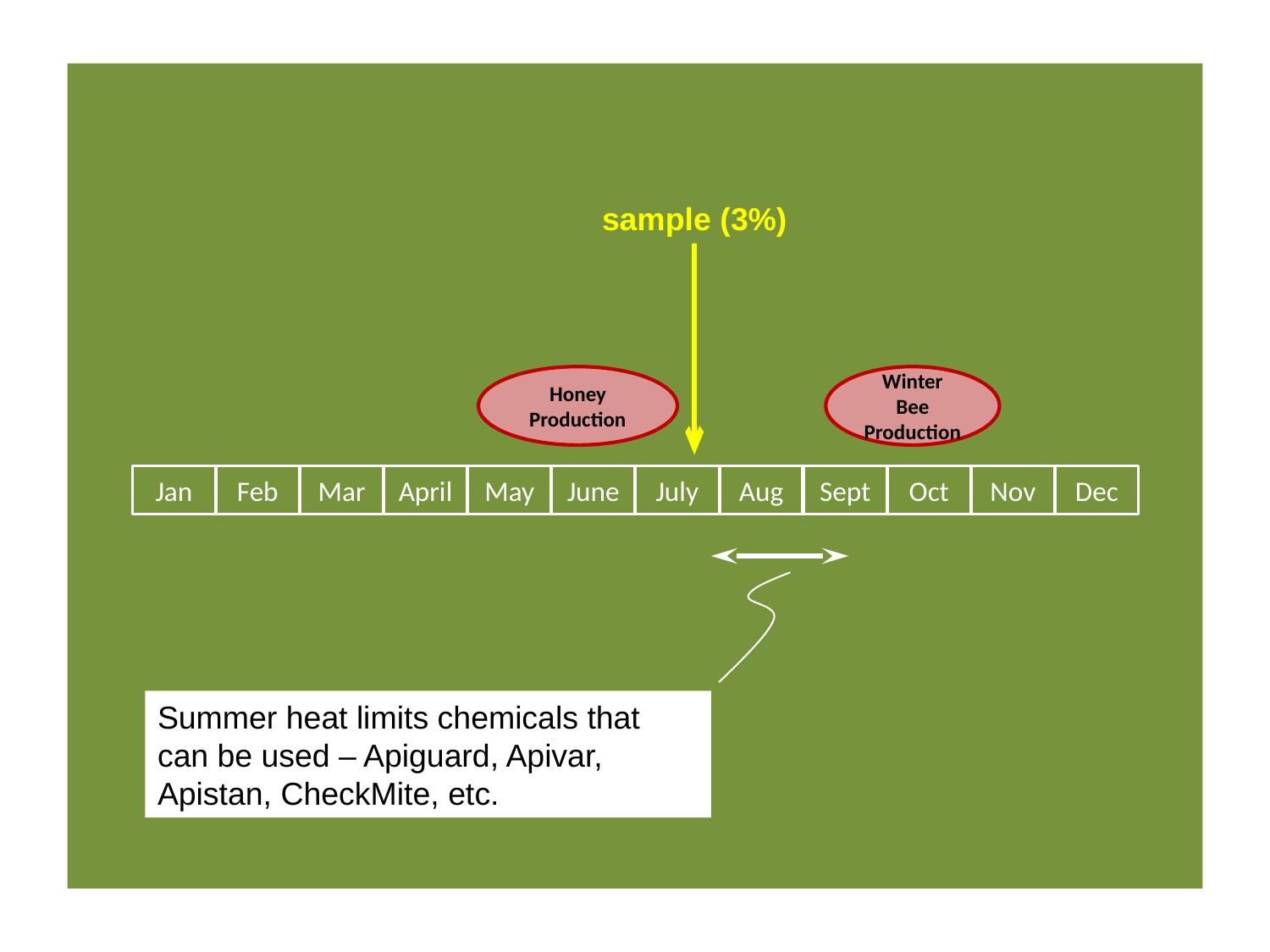

sample (3%)
Honey Production
Winter Bee Production
Jan
Feb
Mar
April
May
June
July
Aug
Sept
Oct
Nov
Dec

Summer heat limits chemicals that can be used – Apiguard, Apivar, Apistan, CheckMite, etc.